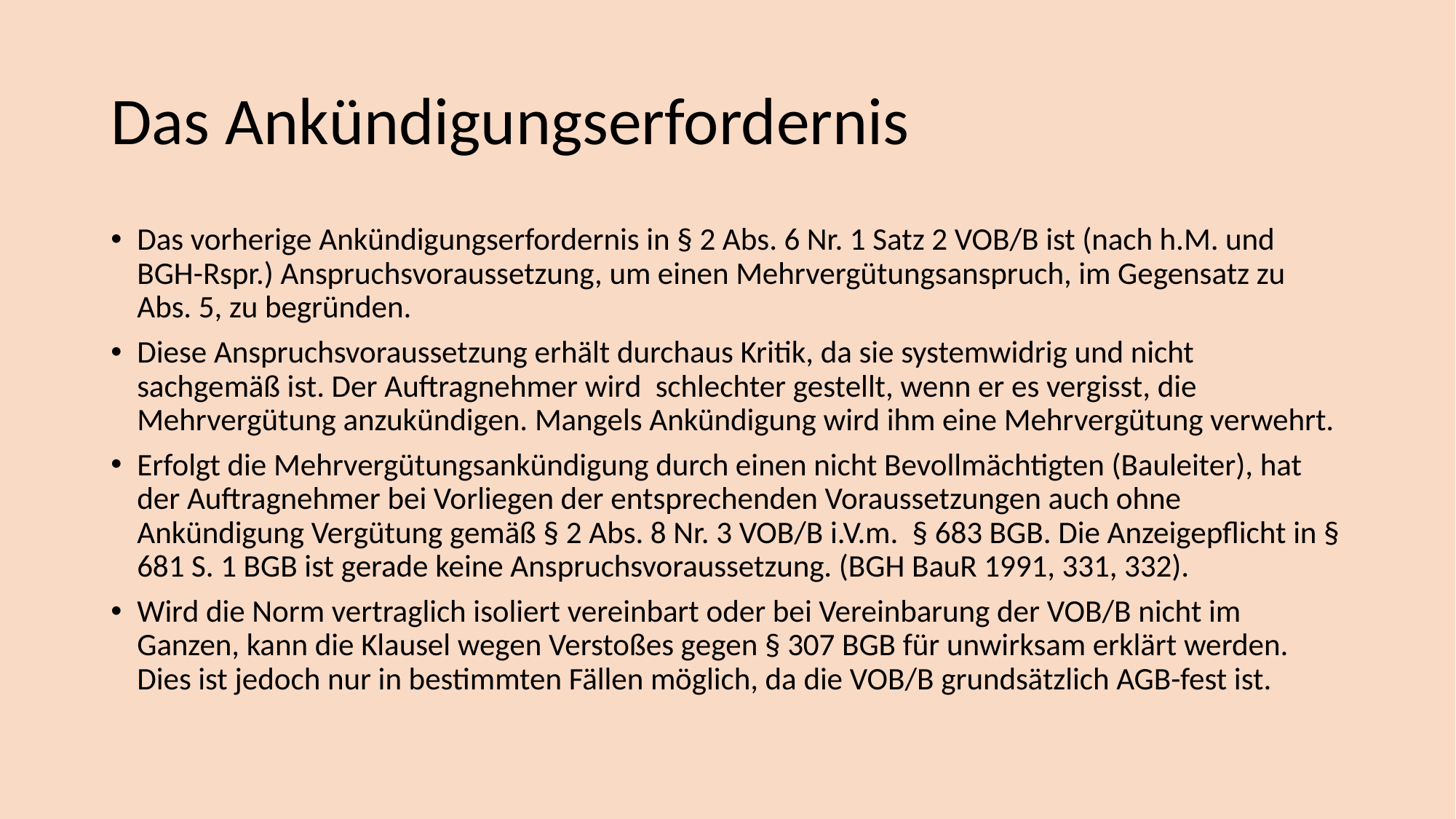

# Das Ankündigungserfordernis
Das vorherige Ankündigungserfordernis in § 2 Abs. 6 Nr. 1 Satz 2 VOB/B ist (nach h.M. und BGH-Rspr.) Anspruchsvoraussetzung, um einen Mehrvergütungsanspruch, im Gegensatz zu Abs. 5, zu begründen.
Diese Anspruchsvoraussetzung erhält durchaus Kritik, da sie systemwidrig und nicht sachgemäß ist. Der Auftragnehmer wird  schlechter gestellt, wenn er es vergisst, die Mehrvergütung anzukündigen. Mangels Ankündigung wird ihm eine Mehrvergütung verwehrt.
Erfolgt die Mehrvergütungsankündigung durch einen nicht Bevollmächtigten (Bauleiter), hat der Auftragnehmer bei Vorliegen der entsprechenden Voraussetzungen auch ohne Ankündigung Vergütung gemäß § 2 Abs. 8 Nr. 3 VOB/B i.V.m.  § 683 BGB. Die Anzeigepflicht in § 681 S. 1 BGB ist gerade keine Anspruchsvoraussetzung. (BGH BauR 1991, 331, 332).
Wird die Norm vertraglich isoliert vereinbart oder bei Vereinbarung der VOB/B nicht im Ganzen, kann die Klausel wegen Verstoßes gegen § 307 BGB für unwirksam erklärt werden. Dies ist jedoch nur in bestimmten Fällen möglich, da die VOB/B grundsätzlich AGB-fest ist.